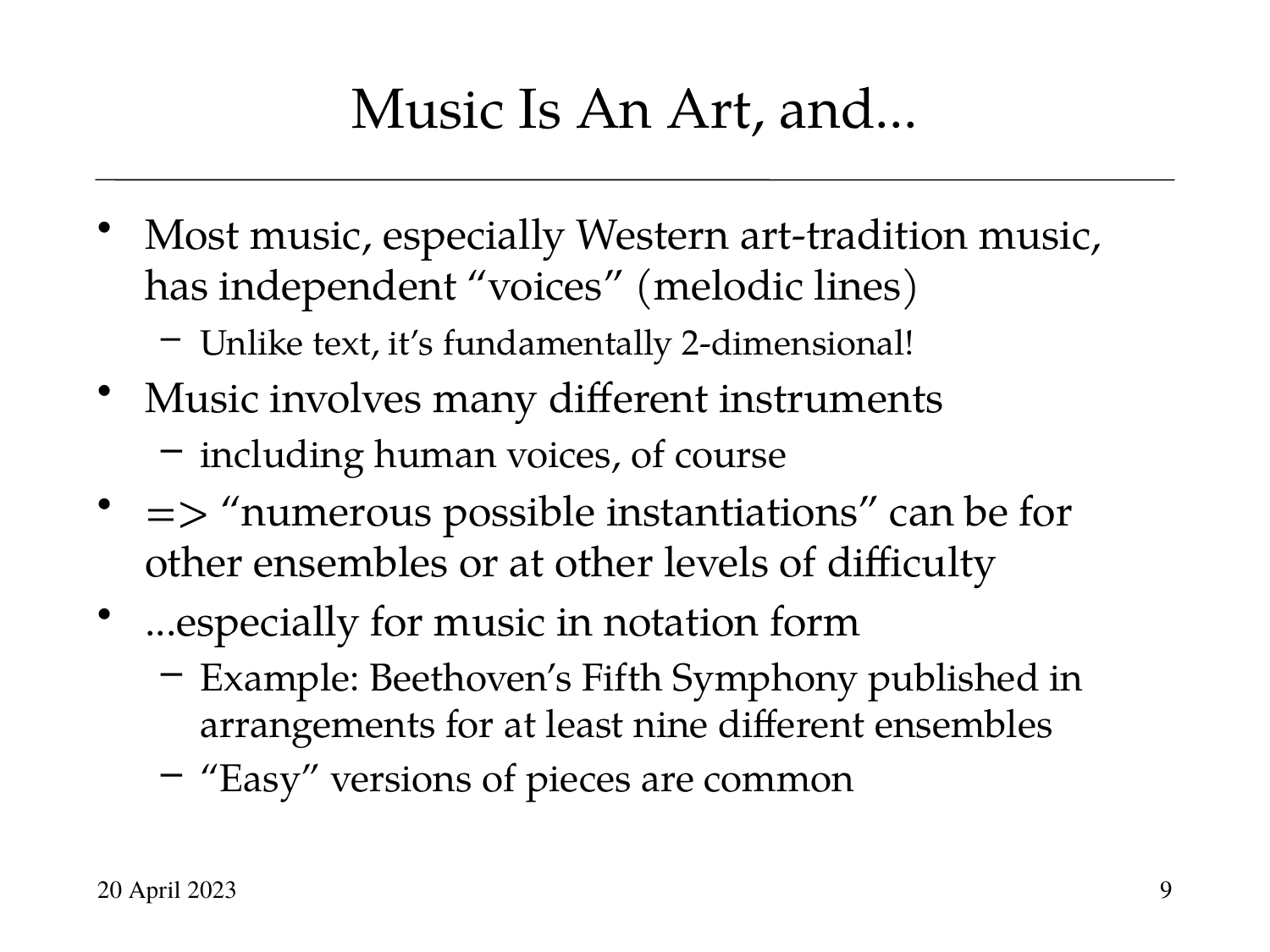

# Music Is An Art, and...
Most music, especially Western art-tradition music, has independent “voices” (melodic lines)
Unlike text, it’s fundamentally 2-dimensional!
Music involves many different instruments
including human voices, of course
=> “numerous possible instantiations” can be for other ensembles or at other levels of difficulty
...especially for music in notation form
Example: Beethoven’s Fifth Symphony published in arrangements for at least nine different ensembles
“Easy” versions of pieces are common
20 April 2023
9